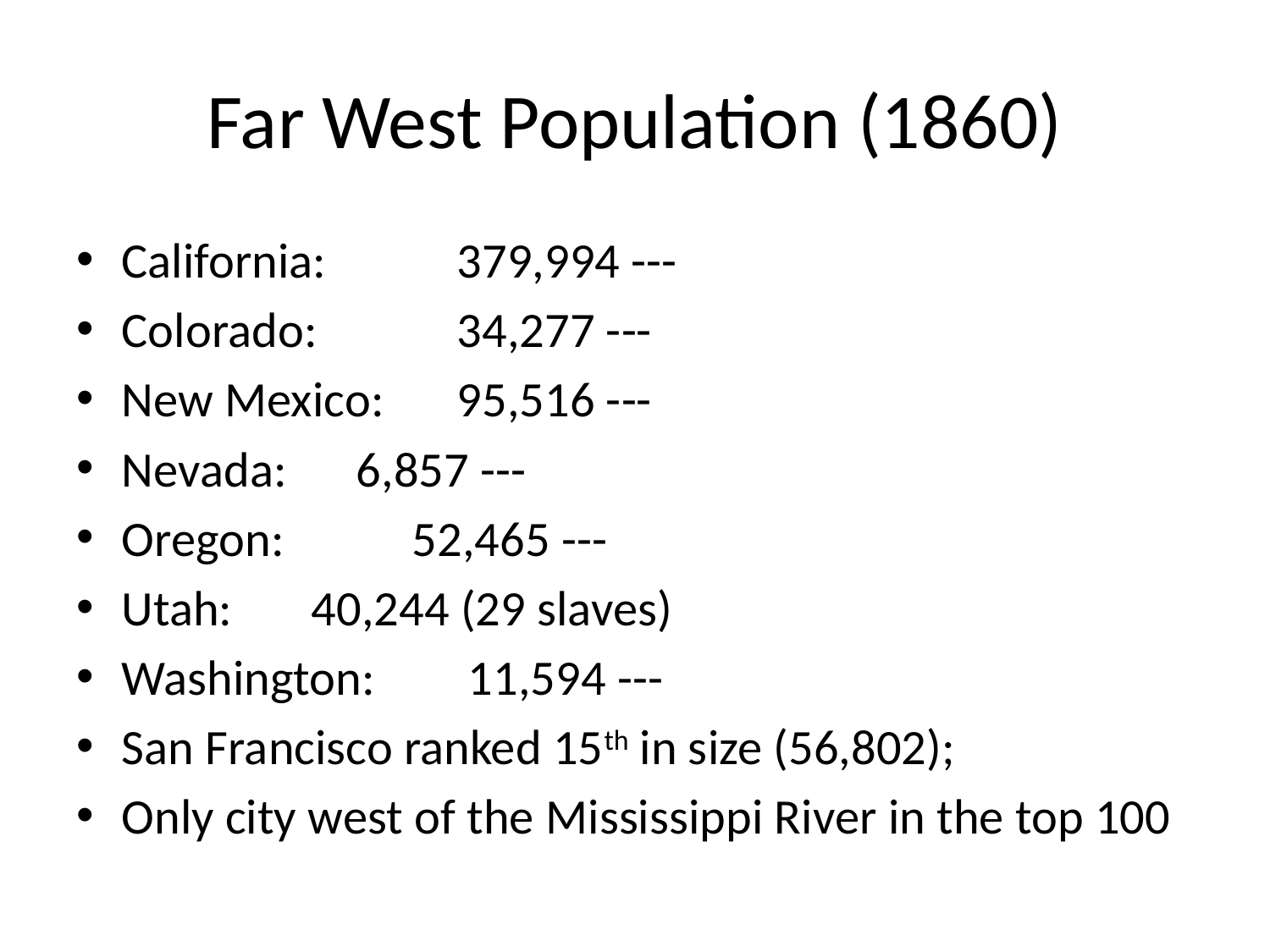

# Far West Population (1860)
California:	 	379,994 ---
Colorado:	 	34,277 ---
New Mexico:	95,516 ---
Nevada:			 6,857 ---
Oregon: 		      52,465 ---
Utah:			       40,244 (29 slaves)
Washington:	 11,594 ---
San Francisco ranked 15th in size (56,802);
Only city west of the Mississippi River in the top 100